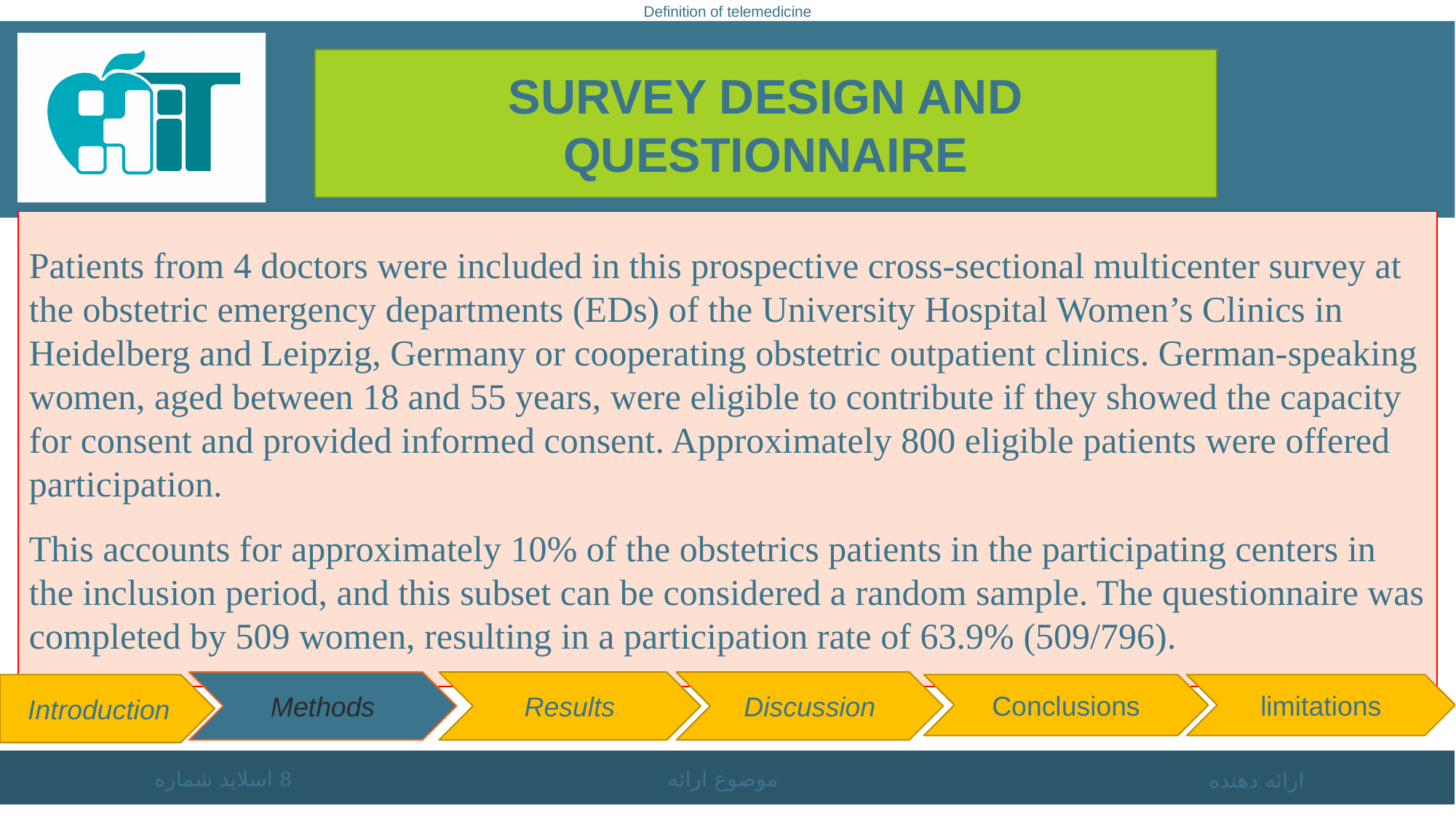

Definition of telemedicine

# Survey Design and Questionnaire
Patients from 4 doctors were included in this prospective cross-sectional multicenter survey at the obstetric emergency departments (EDs) of the University Hospital Women’s Clinics in Heidelberg and Leipzig, Germany or cooperating obstetric outpatient clinics. German-speaking women, aged between 18 and 55 years, were eligible to contribute if they showed the capacity for consent and provided informed consent. Approximately 800 eligible patients were offered participation.
This accounts for approximately 10% of the obstetrics patients in the participating centers in the inclusion period, and this subset can be considered a random sample. The questionnaire was completed by 509 women, resulting in a participation rate of 63.9% (509/796).
Methods
Results
Discussion
Conclusions
limitations
Introduction
اسلاید شماره 8
موضوع ارائه
ارائه دهنده